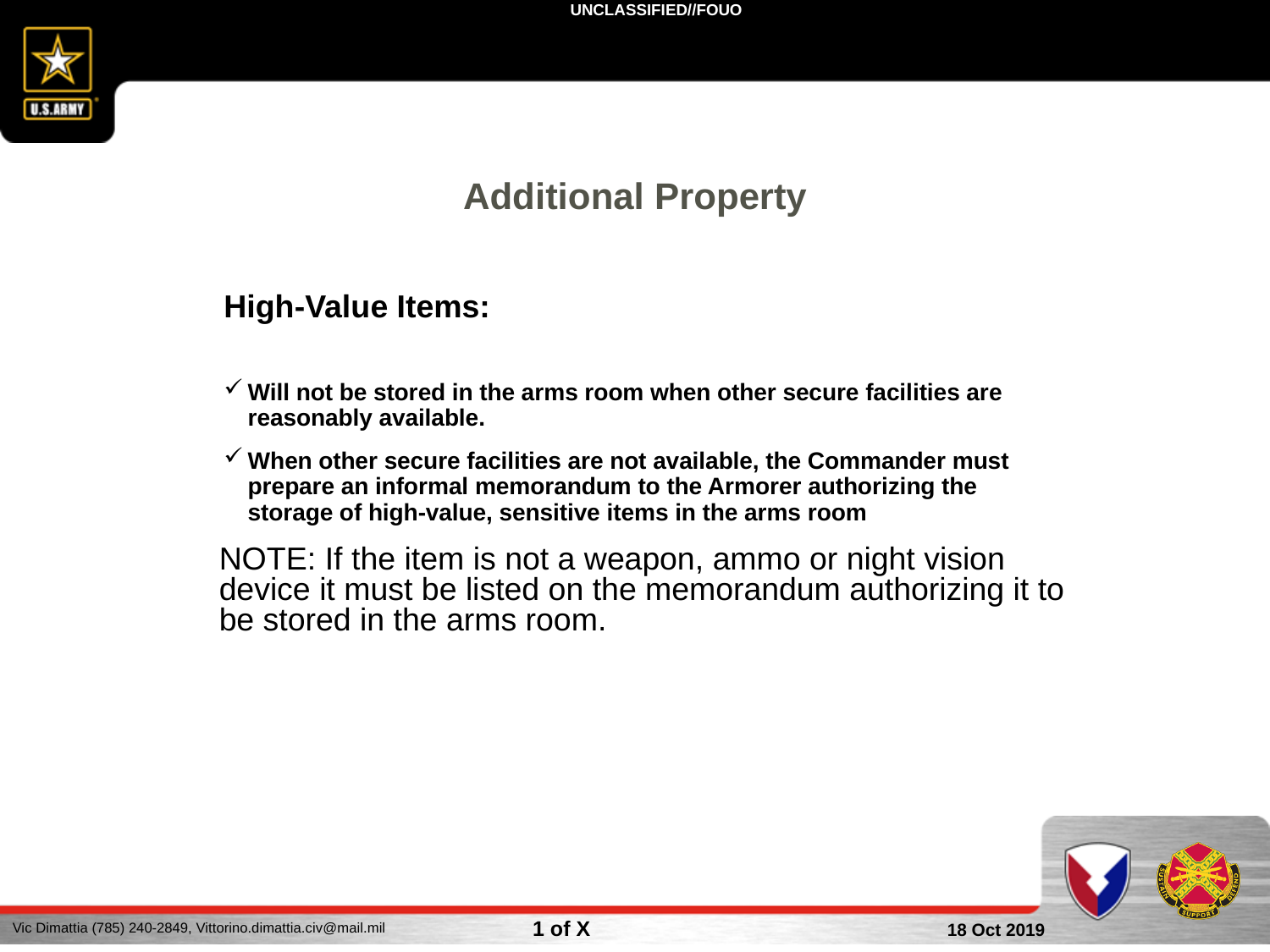

Additional Property
High-Value Items:
Will not be stored in the arms room when other secure facilities are reasonably available.
When other secure facilities are not available, the Commander must prepare an informal memorandum to the Armorer authorizing the storage of high-value, sensitive items in the arms room
NOTE: If the item is not a weapon, ammo or night vision device it must be listed on the memorandum authorizing it to be stored in the arms room.